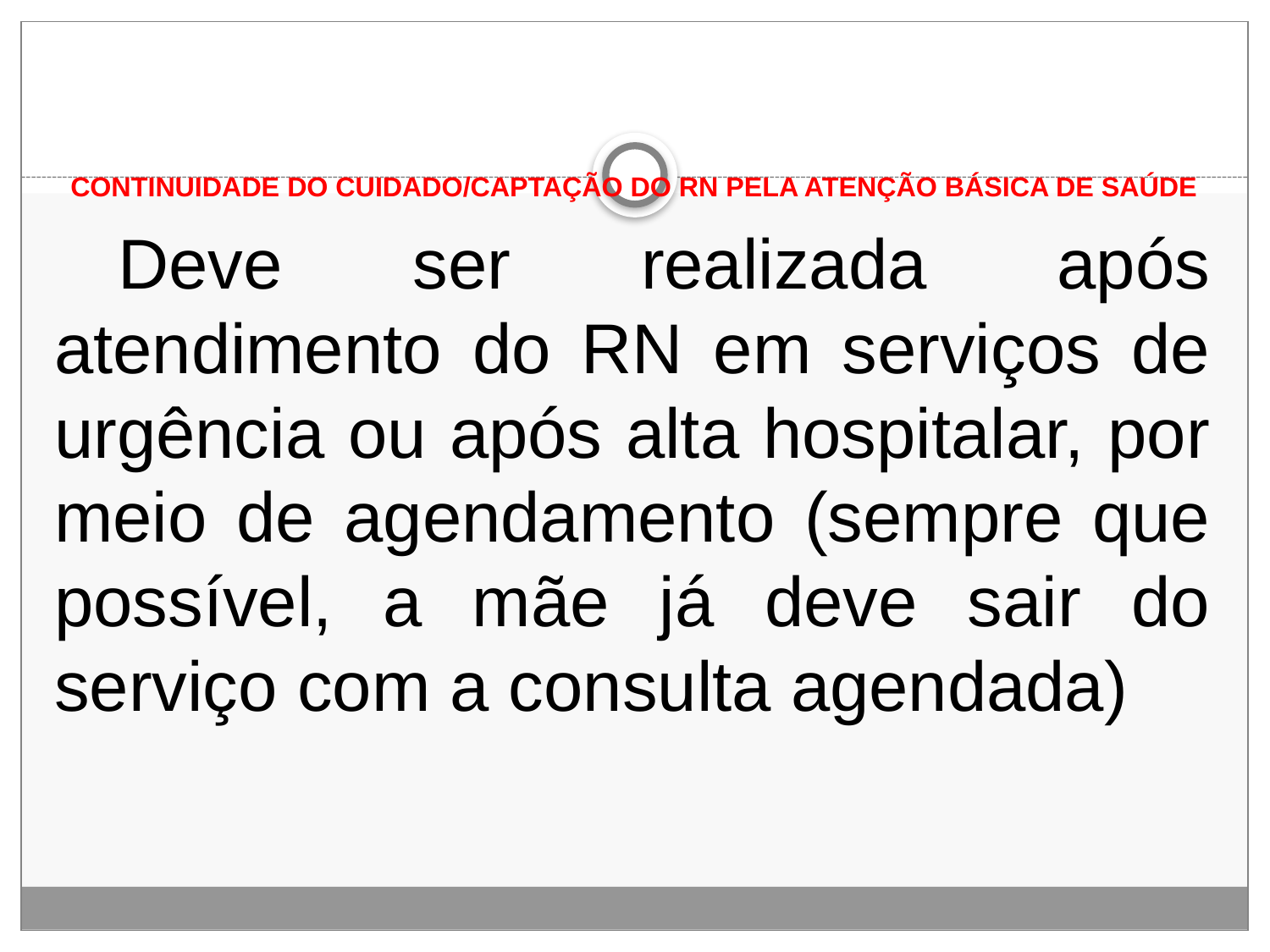

# CONTINUIDADE DO CUIDADO/CAPTAÇÃO DO RN PELA ATENÇÃO BÁSICA DE SAÚDE
Deve ser realizada após atendimento do RN em serviços de urgência ou após alta hospitalar, por meio de agendamento (sempre que possível, a mãe já deve sair do serviço com a consulta agendada)